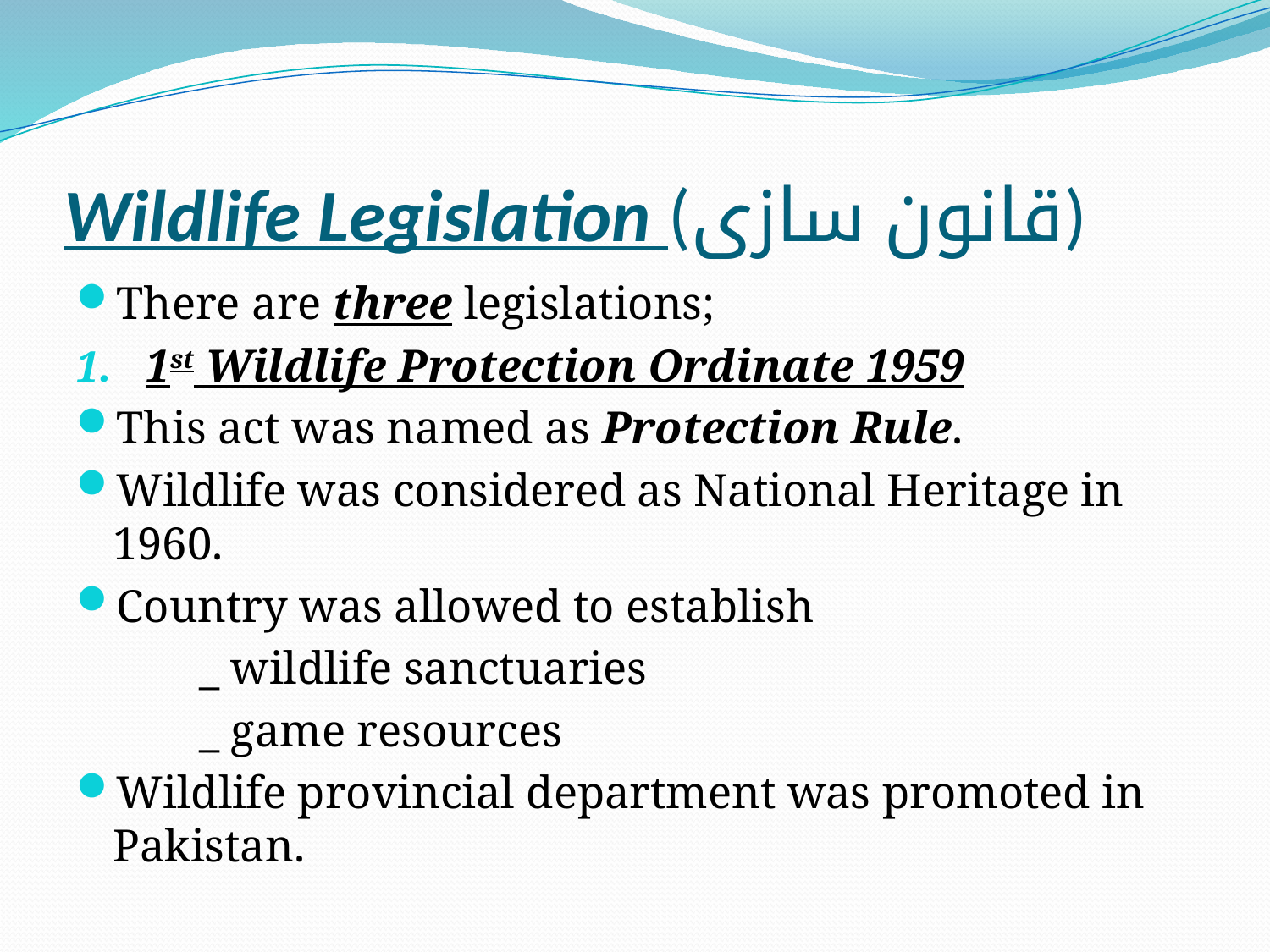

# Wildlife Legislation (قانون سازی)
There are three legislations;
1st Wildlife Protection Ordinate 1959
This act was named as Protection Rule.
Wildlife was considered as National Heritage in 1960.
Country was allowed to establish
	_ wildlife sanctuaries
	_ game resources
Wildlife provincial department was promoted in Pakistan.